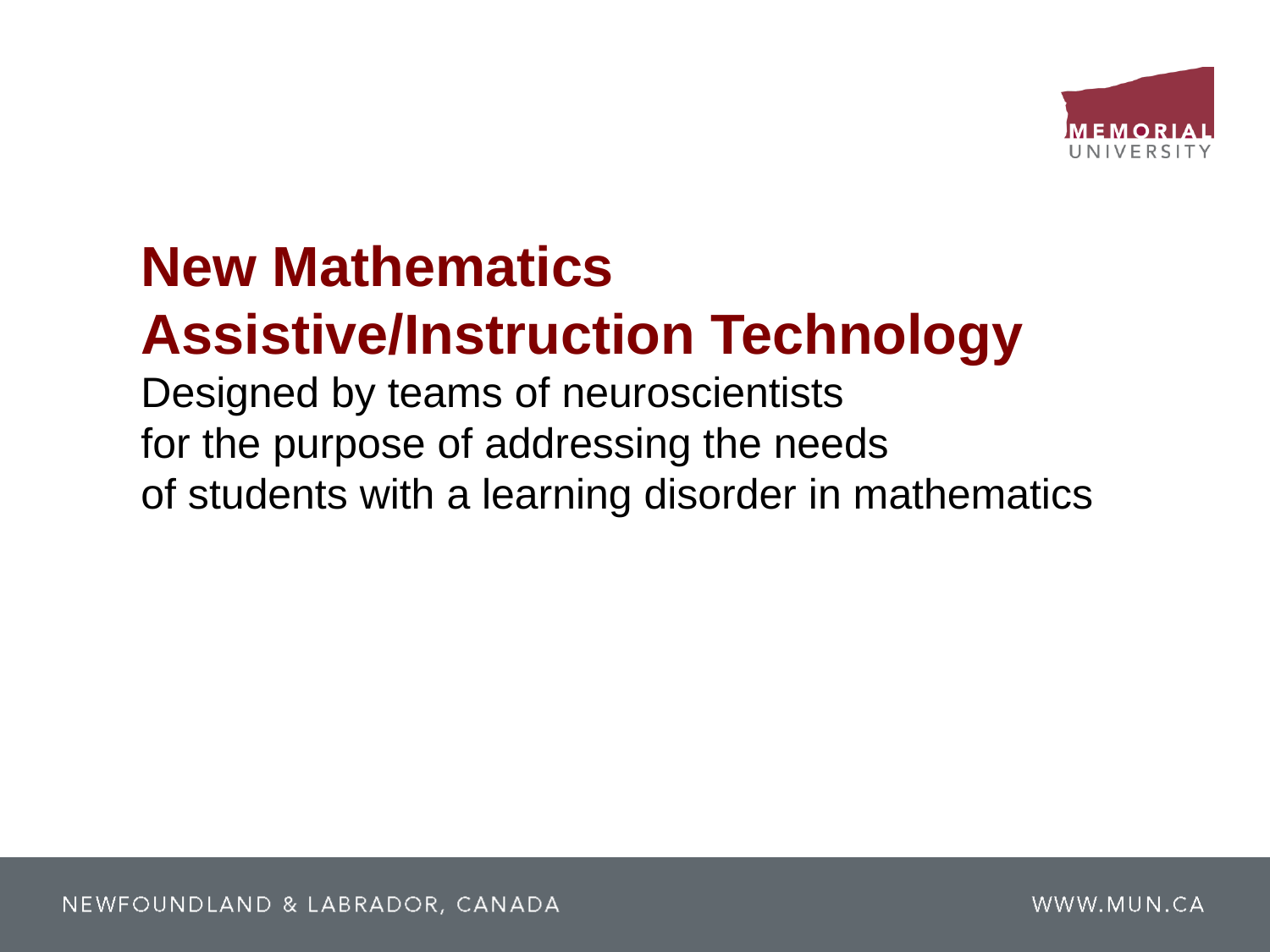

New Mathematics
Assistive/Instruction Technology
Designed by teams of neuroscientists
for the purpose of addressing the needs
of students with a learning disorder in mathematics